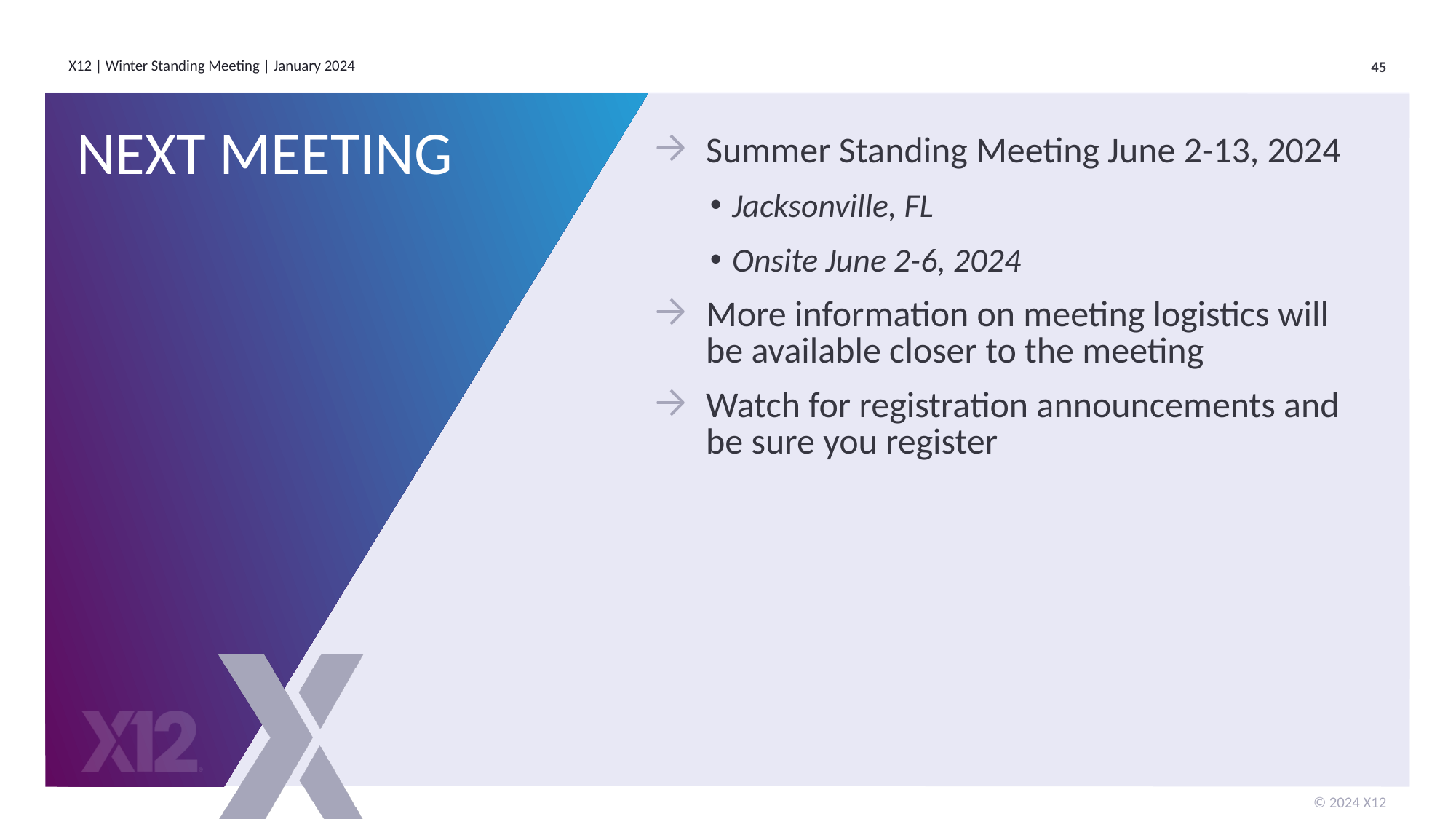

# Next meeting
Summer Standing Meeting June 2-13, 2024
Jacksonville, FL
Onsite June 2-6, 2024
More information on meeting logistics will be available closer to the meeting
Watch for registration announcements and be sure you register